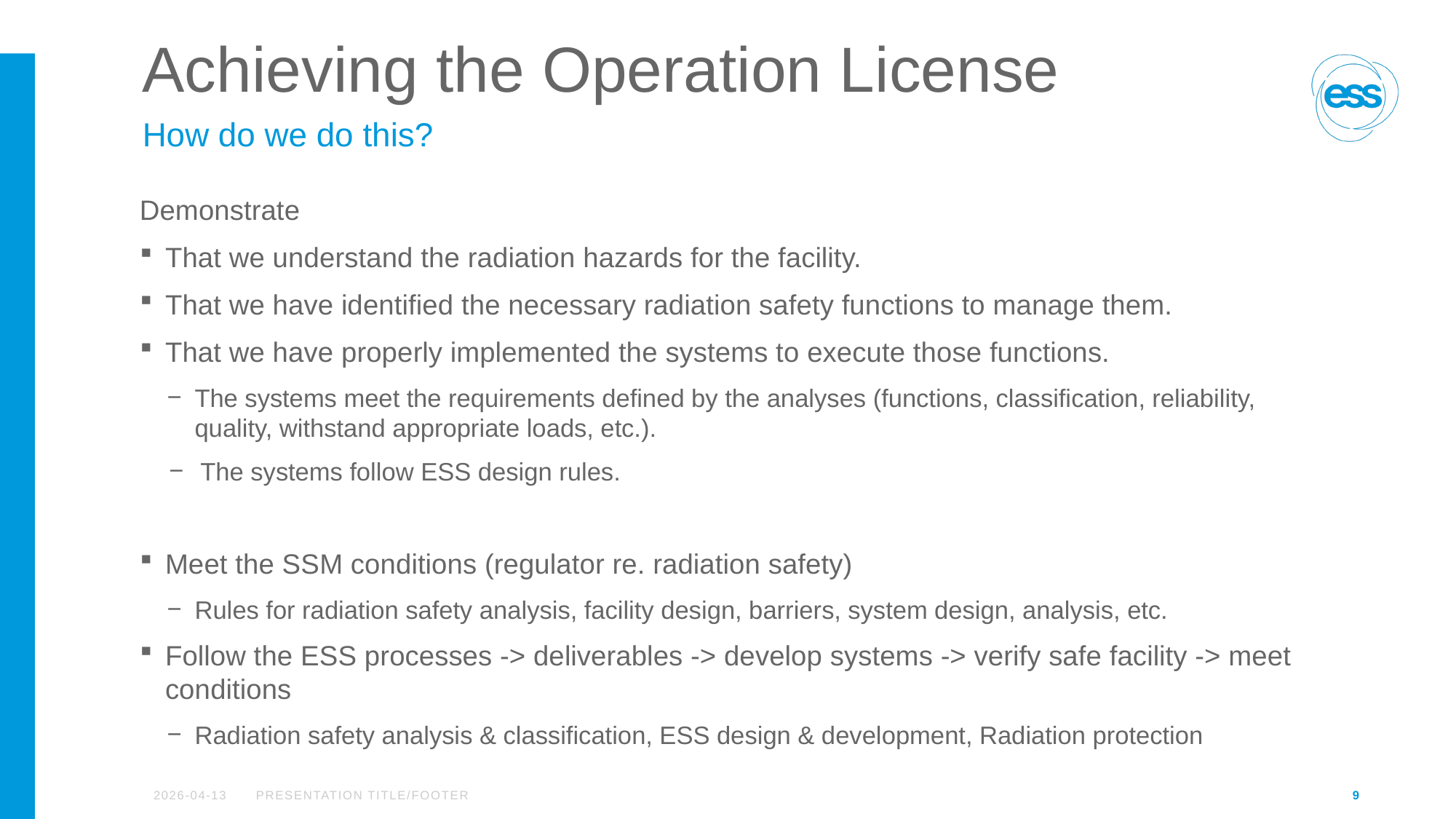

# Achieving the Operation License
How do we do this?
Demonstrate
That we understand the radiation hazards for the facility.
That we have identified the necessary radiation safety functions to manage them.
That we have properly implemented the systems to execute those functions.
The systems meet the requirements defined by the analyses (functions, classification, reliability, quality, withstand appropriate loads, etc.).
The systems follow ESS design rules.

Meet the SSM conditions (regulator re. radiation safety)
Rules for radiation safety analysis, facility design, barriers, system design, analysis, etc.
Follow the ESS processes -> deliverables -> develop systems -> verify safe facility -> meet conditions
Radiation safety analysis & classification, ESS design & development, Radiation protection

2026-04-13
PRESENTATION TITLE/FOOTER
9